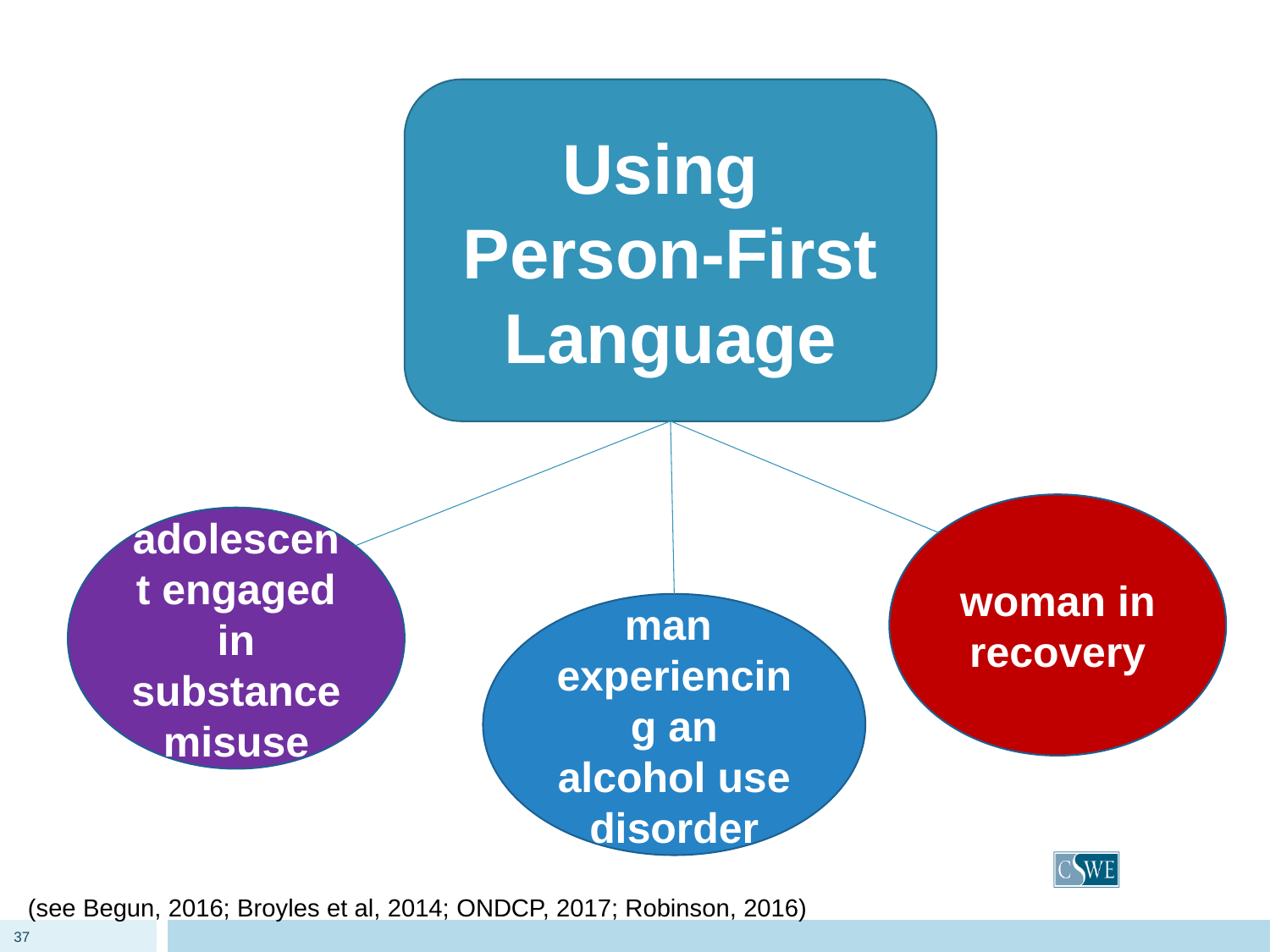

Using
Person-First Language
woman in recovery
adolescent engaged in substance misuse
man  experiencing an alcohol use disorder
(see Begun, 2016; Broyles et al, 2014; ONDCP, 2017; Robinson, 2016)
37